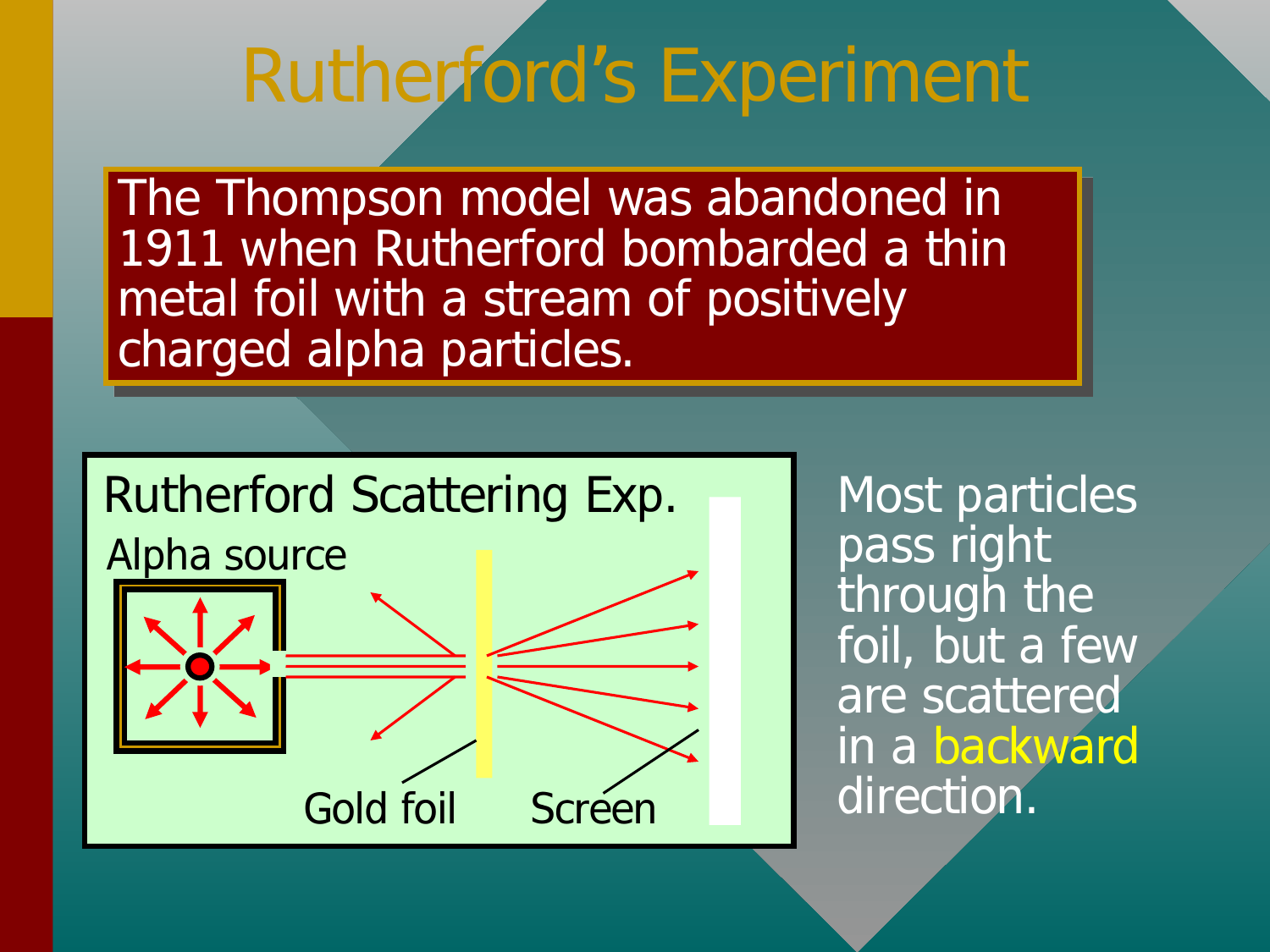

# Rutherford’s Experiment
The Thompson model was abandoned in 1911 when Rutherford bombarded a thin metal foil with a stream of positively charged alpha particles.

Rutherford Scattering Exp.

Alpha source

Gold foil
Screen
Most particles pass right through the foil, but a few are scattered in a backward direction.